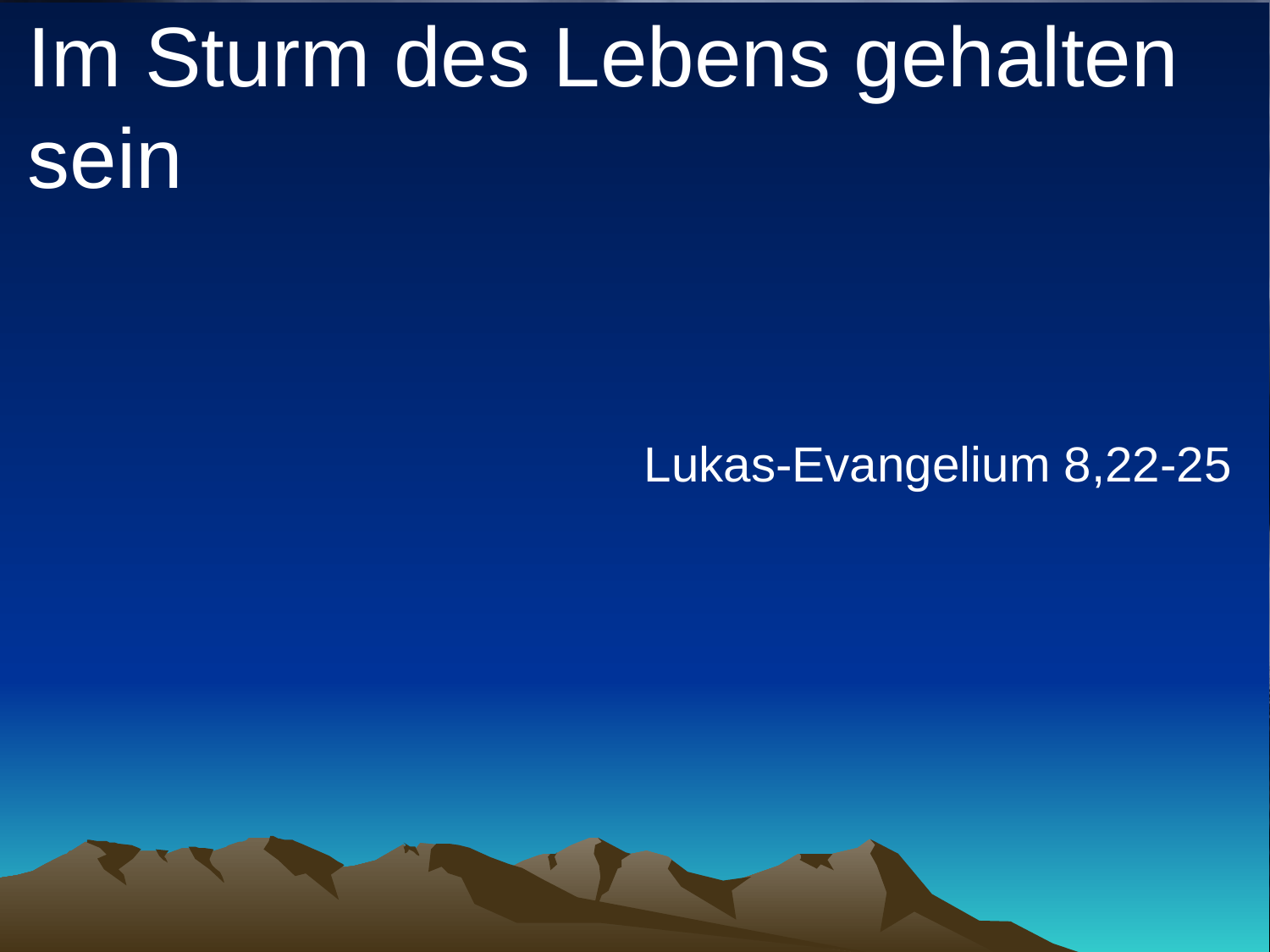

# Im Sturm des Lebens gehalten sein
Lukas-Evangelium 8,22-25